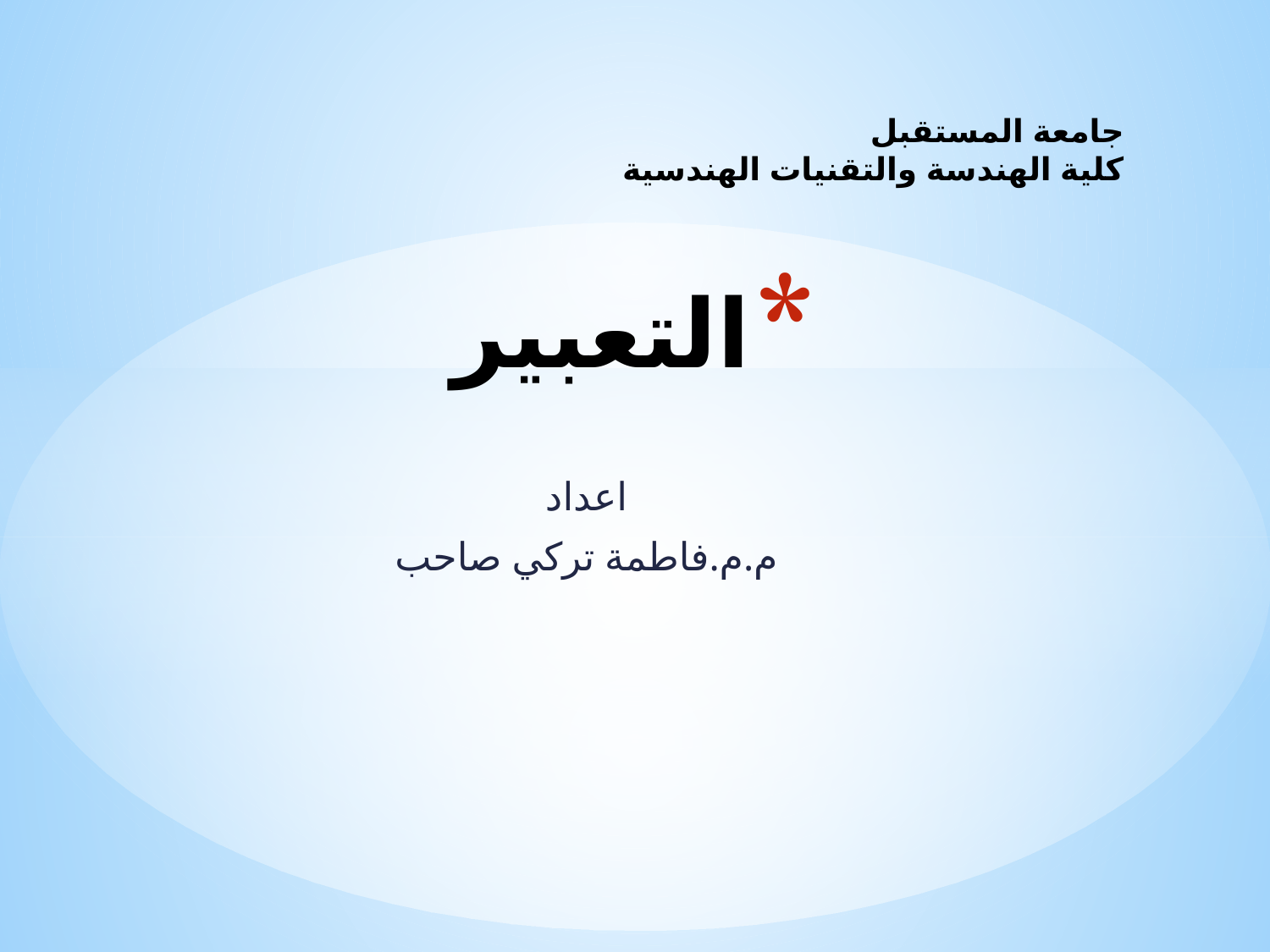

جامعة المستقبل
كلية الهندسة والتقنيات الهندسية
# التعبير
اعداد
م.م.فاطمة تركي صاحب